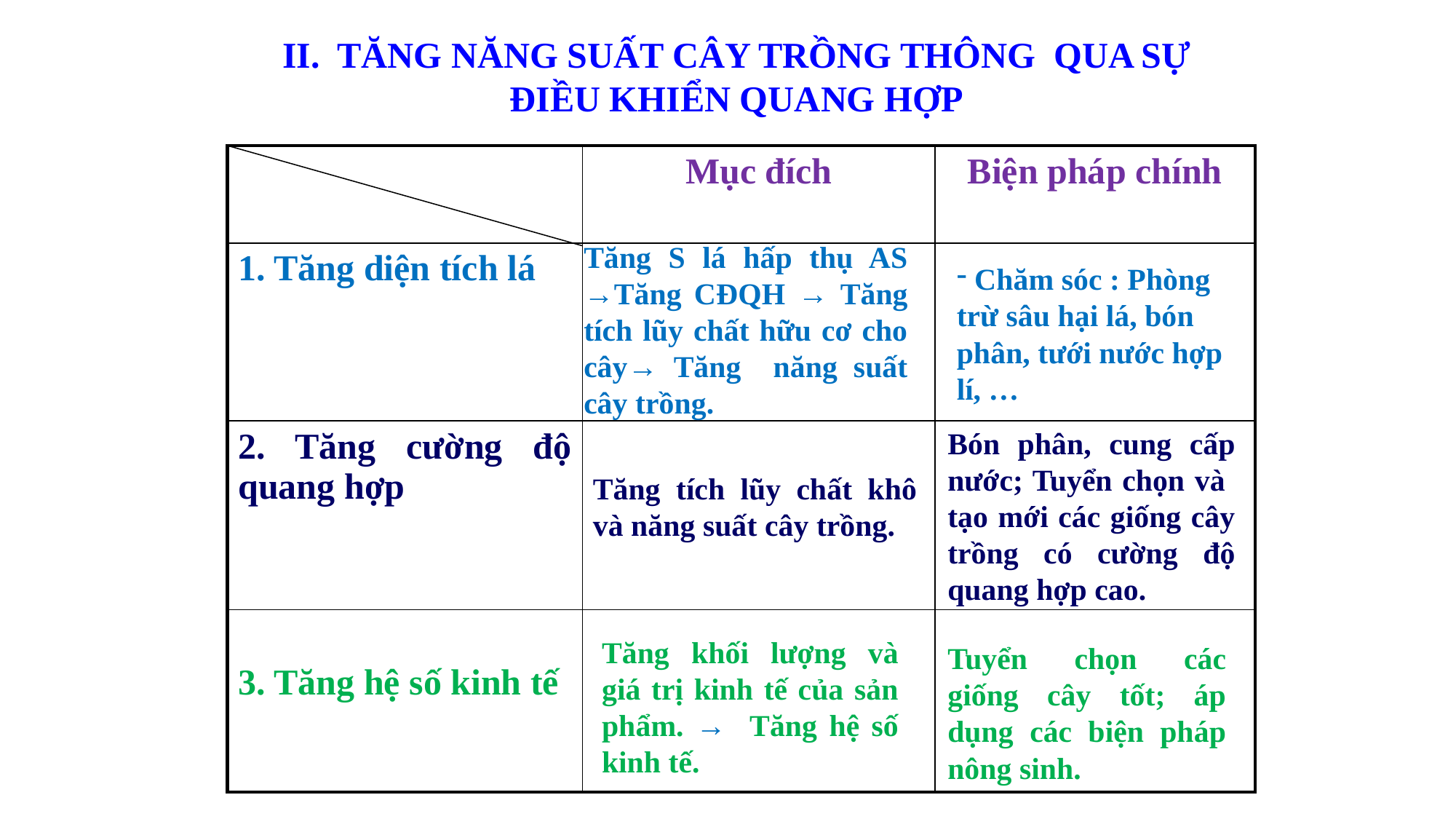

# II.  TĂNG NĂNG SUẤT CÂY TRỒNG THÔNG  QUA SỰ ĐIỀU KHIỂN QUANG HỢP
|  | Mục đích | Biện pháp chính |
| --- | --- | --- |
| 1. Tăng diện tích lá |  |  |
| 2. Tăng cường độ quang hợp |  |  |
| 3. Tăng hệ số kinh tế |  |  |
Tăng S lá hấp thụ AS →Tăng CĐQH → Tăng tích lũy chất hữu cơ cho cây→ Tăng  năng suất cây trồng.
 Chăm sóc : Phòng trừ sâu hại lá, bón phân, tưới nước hợp lí, …
Bón phân, cung cấp nước; Tuyển chọn và  tạo mới các giống cây trồng có cường độ quang hợp cao.
Tăng tích lũy chất khô và năng suất cây trồng.
Tăng khối lượng và giá trị kinh tế của sản phẩm. →  Tăng hệ số kinh tế.
Tuyển chọn các giống cây tốt; áp dụng các biện pháp nông sinh.